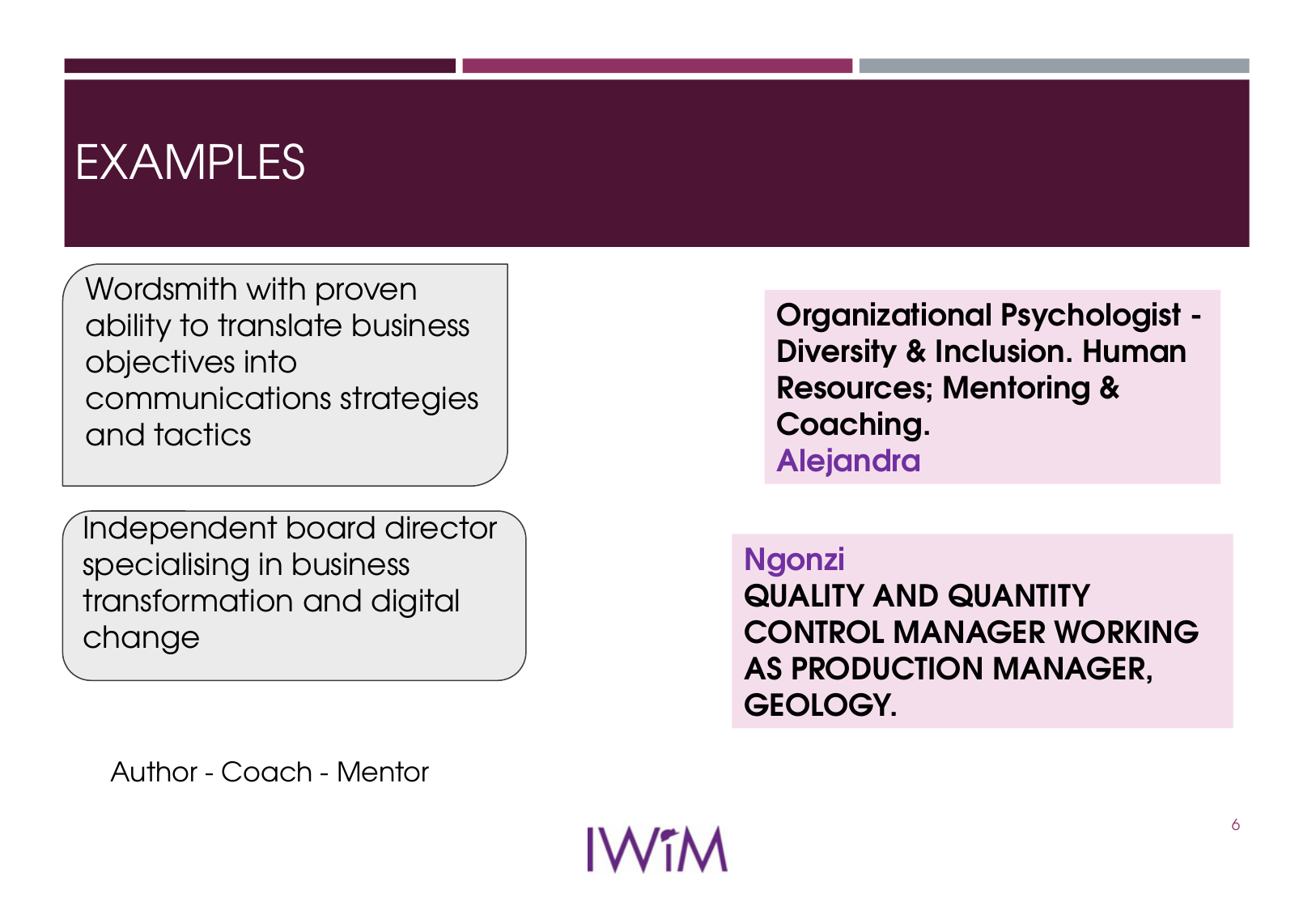

# EXAMPLES
Wordsmith with proven ability to translate business objectives into communications strategies and tactics

Organizational Psychologist - Diversity & Inclusion. Human Resources; Mentoring & Coaching.
Alejandra
Independent board director specialising in business transformation and digital change

Ngonzi
QUALITY AND QUANTITY CONTROL MANAGER WORKING AS PRODUCTION MANAGER, GEOLOGY.
Author - Coach - Mentor
6